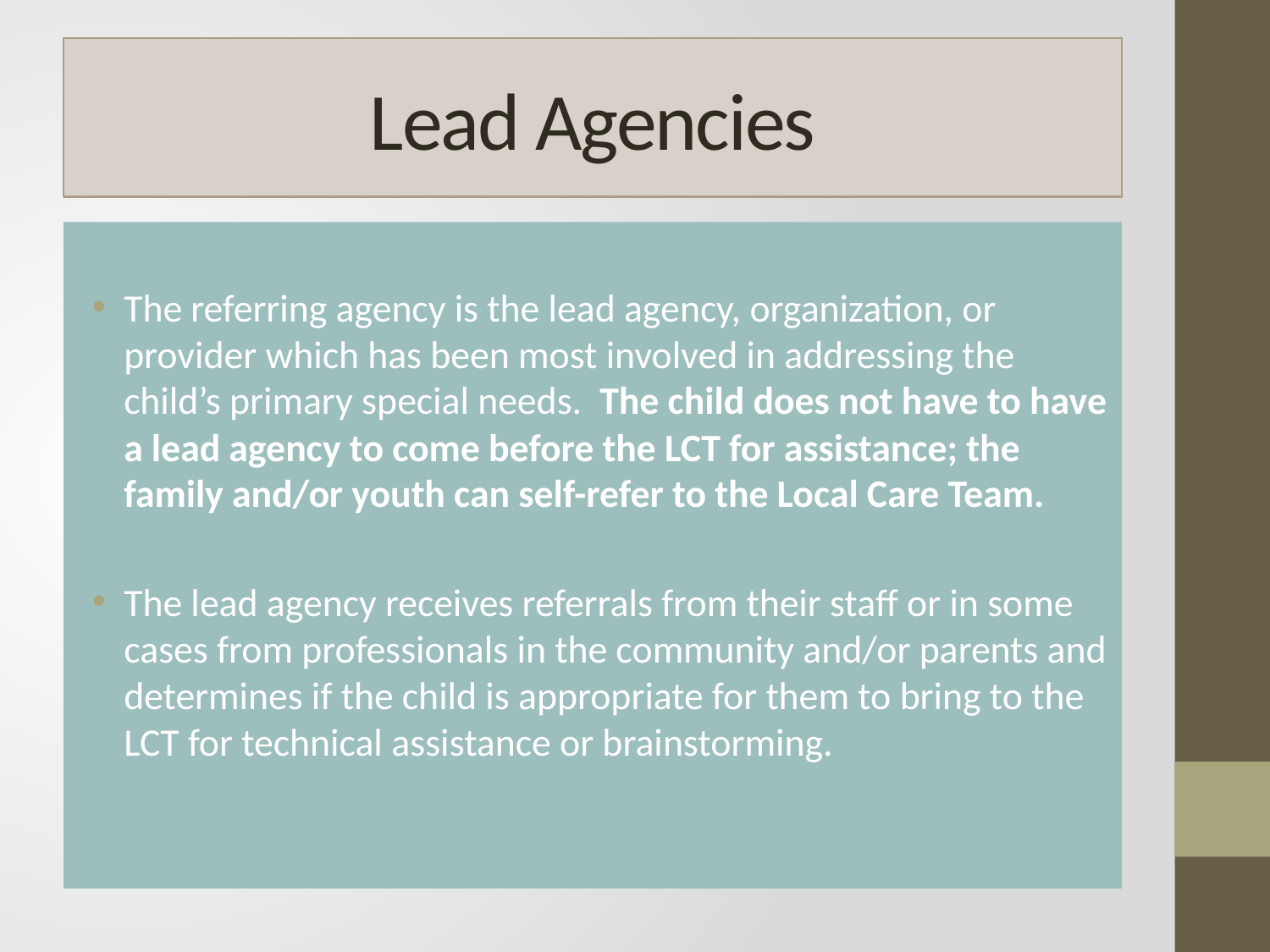

# Lead Agencies

The referring agency is the lead agency, organization, or provider which has been most involved in addressing the child’s primary special needs.  The child does not have to have a lead agency to come before the LCT for assistance; the family and/or youth can self-refer to the Local Care Team.

The lead agency receives referrals from their staff or in some cases from professionals in the community and/or parents and determines if the child is appropriate for them to bring to the LCT for technical assistance or brainstorming.